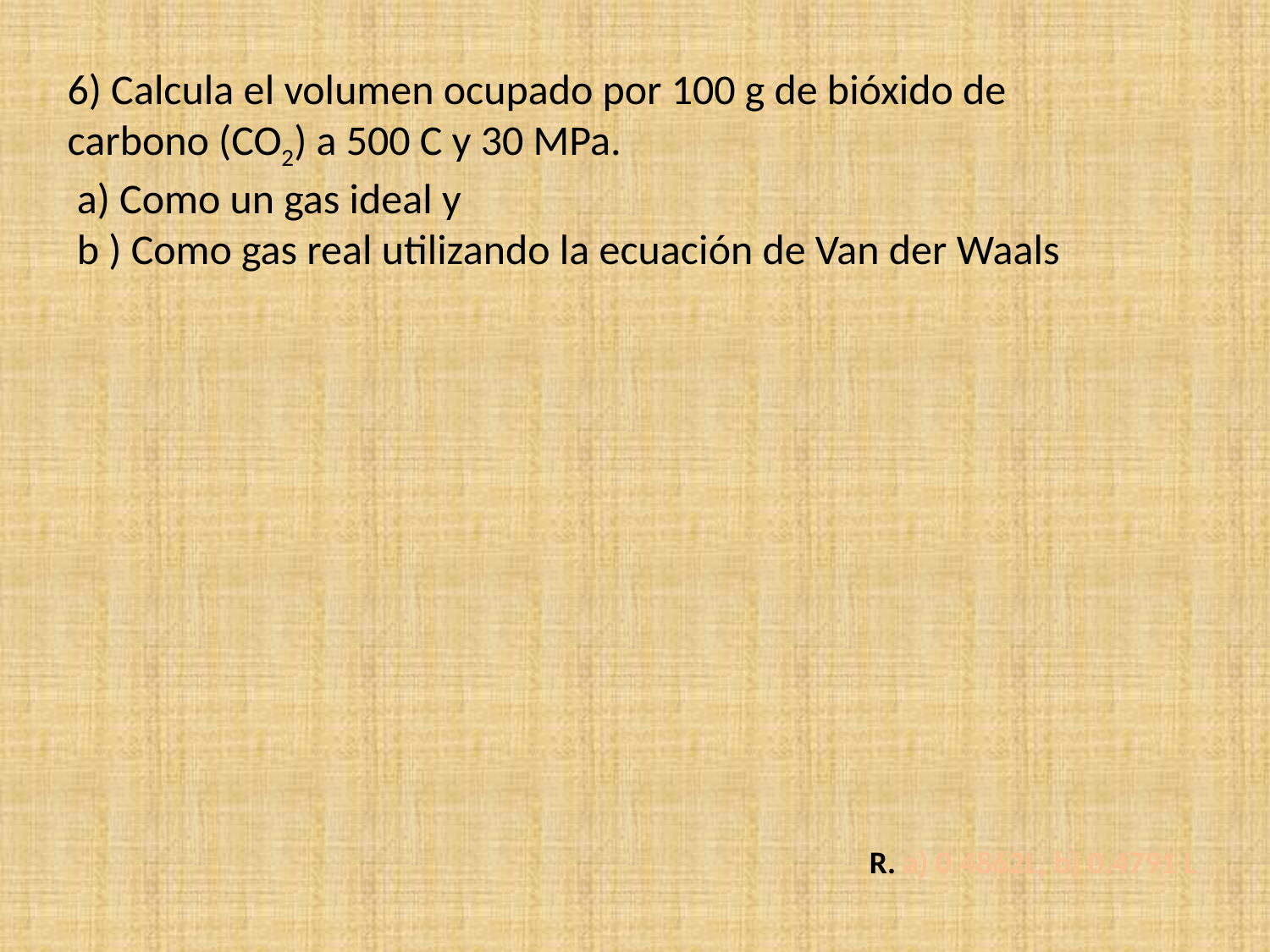

6) Calcula el volumen ocupado por 100 g de bióxido de carbono (CO2) a 500 C y 30 MPa.
 a) Como un gas ideal y
 b ) Como gas real utilizando la ecuación de Van der Waals
R. a) 0.4862L, b) 0.4791 L